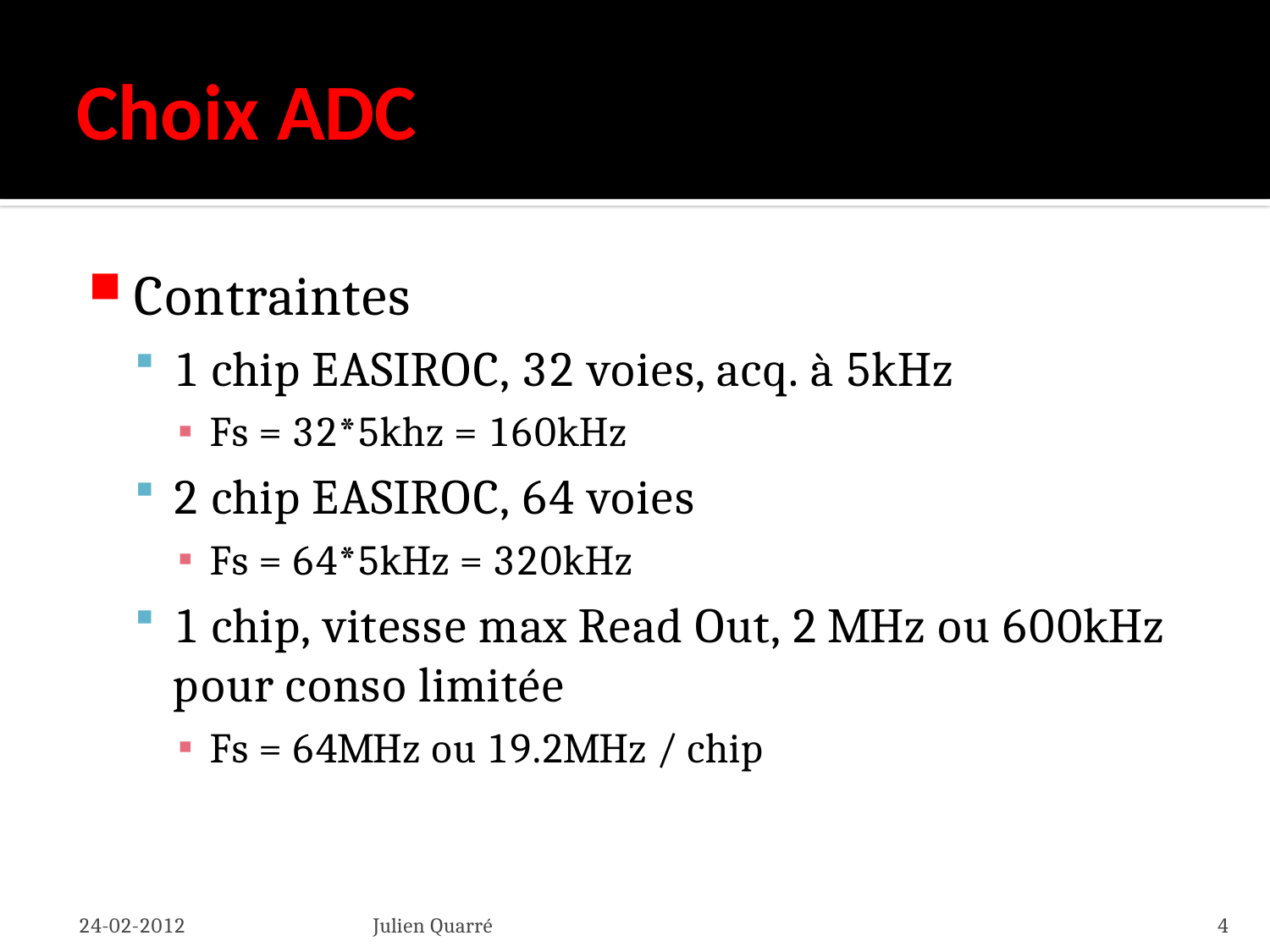

# Choix ADC
Contraintes
1 chip EASIROC, 32 voies, acq. à 5kHz
Fs = 32*5khz = 160kHz
2 chip EASIROC, 64 voies
Fs = 64*5kHz = 320kHz
1 chip, vitesse max Read Out, 2 MHz ou 600kHz pour conso limitée
Fs = 64MHz ou 19.2MHz / chip

24-02-2012
Julien Quarré
4